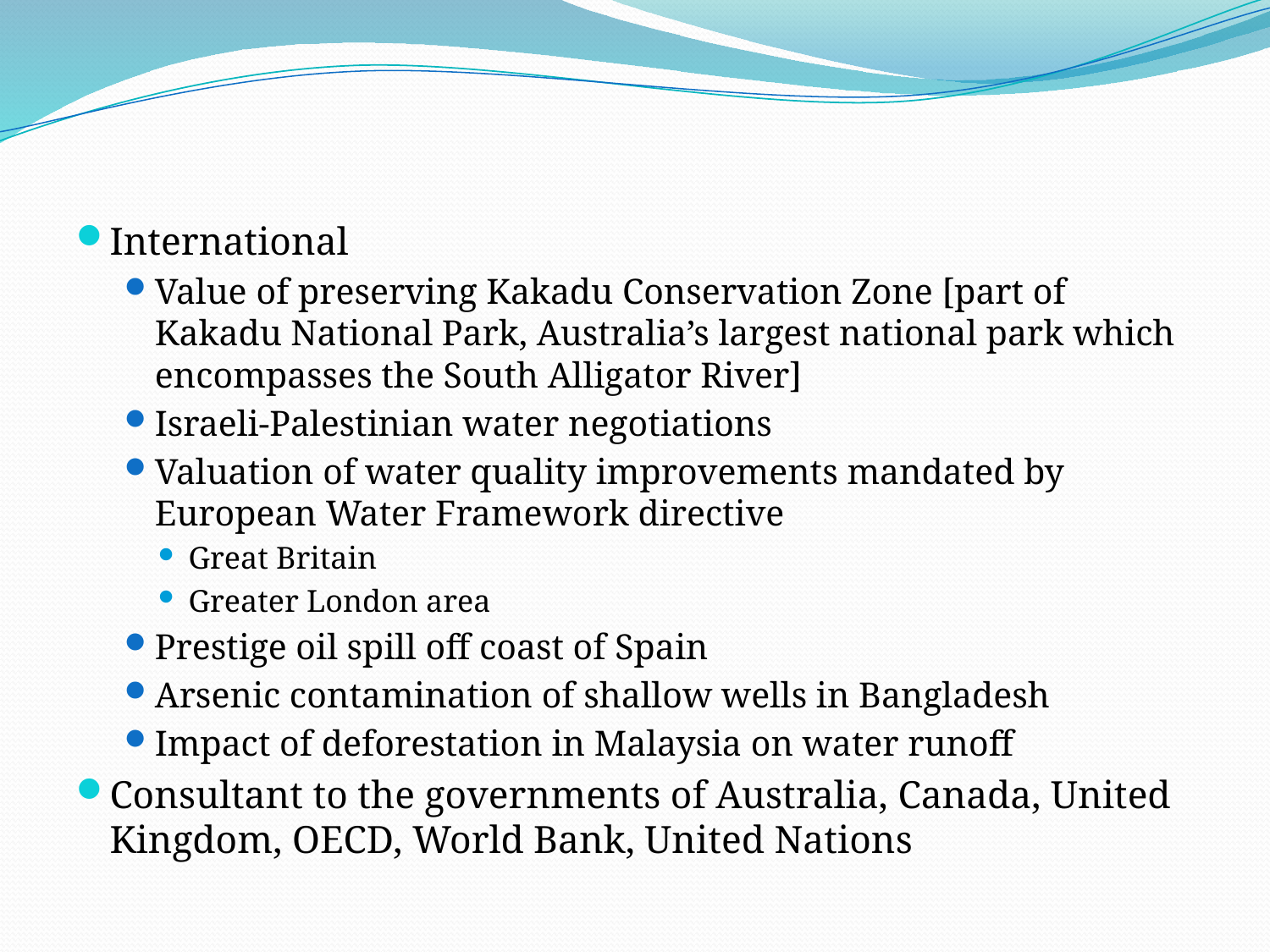

#
International
Value of preserving Kakadu Conservation Zone [part of Kakadu National Park, Australia’s largest national park which encompasses the South Alligator River]
Israeli-Palestinian water negotiations
Valuation of water quality improvements mandated by European Water Framework directive
Great Britain
Greater London area
Prestige oil spill off coast of Spain
Arsenic contamination of shallow wells in Bangladesh
Impact of deforestation in Malaysia on water runoff
Consultant to the governments of Australia, Canada, United Kingdom, OECD, World Bank, United Nations